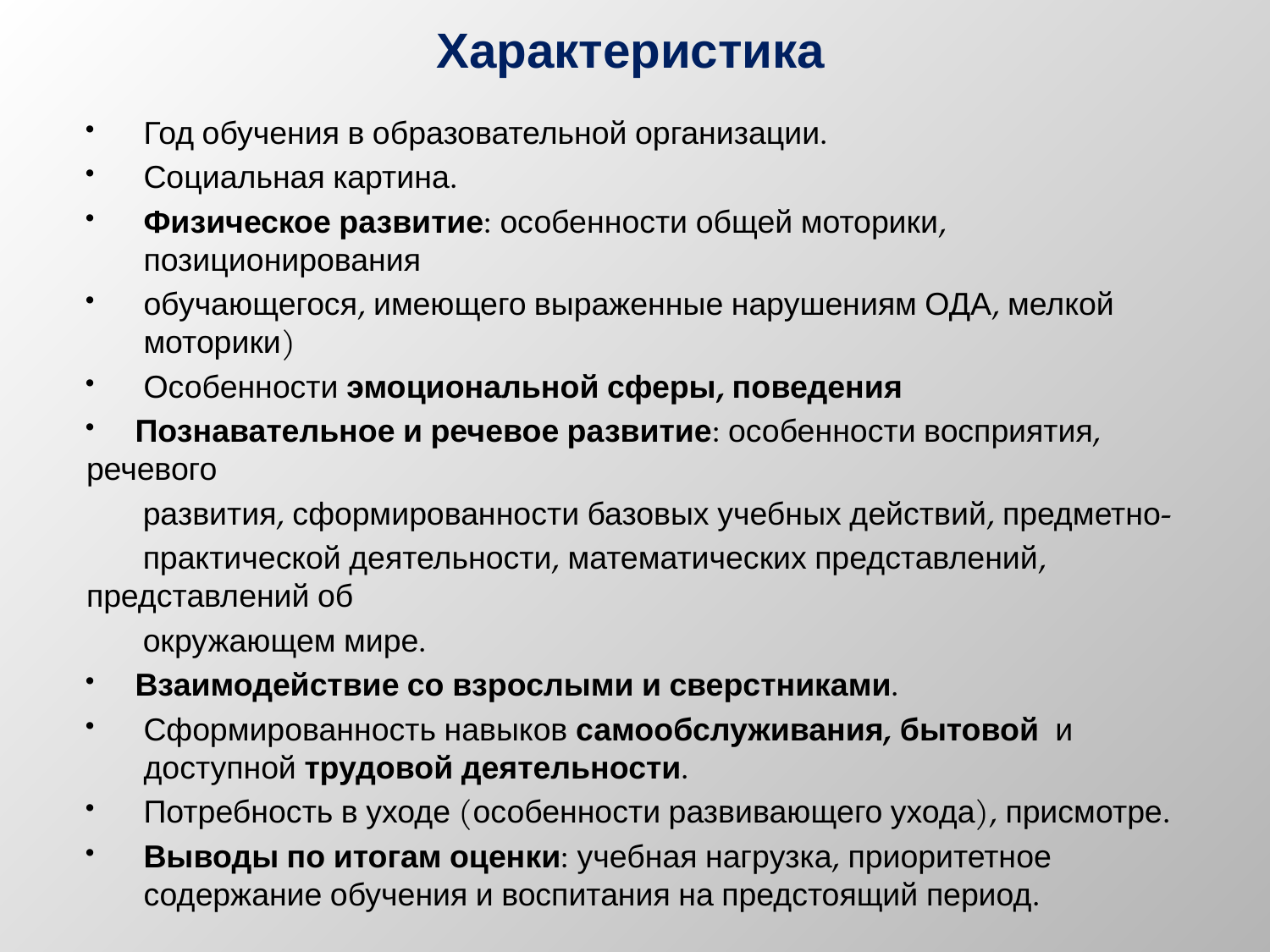

# Характеристика
Год обучения в образовательной организации.
Социальная картина.
Физическое развитие: особенности общей моторики, позиционирования
обучающегося, имеющего выраженные нарушениям ОДА, мелкой моторики)
Особенности эмоциональной сферы, поведения
     Познавательное и речевое развитие: особенности восприятия, речевого
       развития, сформированности базовых учебных действий, предметно-
       практической деятельности, математических представлений, представлений об
       окружающем мире.
     Взаимодействие со взрослыми и сверстниками.
Сформированность навыков самообслуживания, бытовой  и доступной трудовой деятельности.
Потребность в уходе (особенности развивающего ухода), присмотре.
Выводы по итогам оценки: учебная нагрузка, приоритетное содержание обучения и воспитания на предстоящий период.